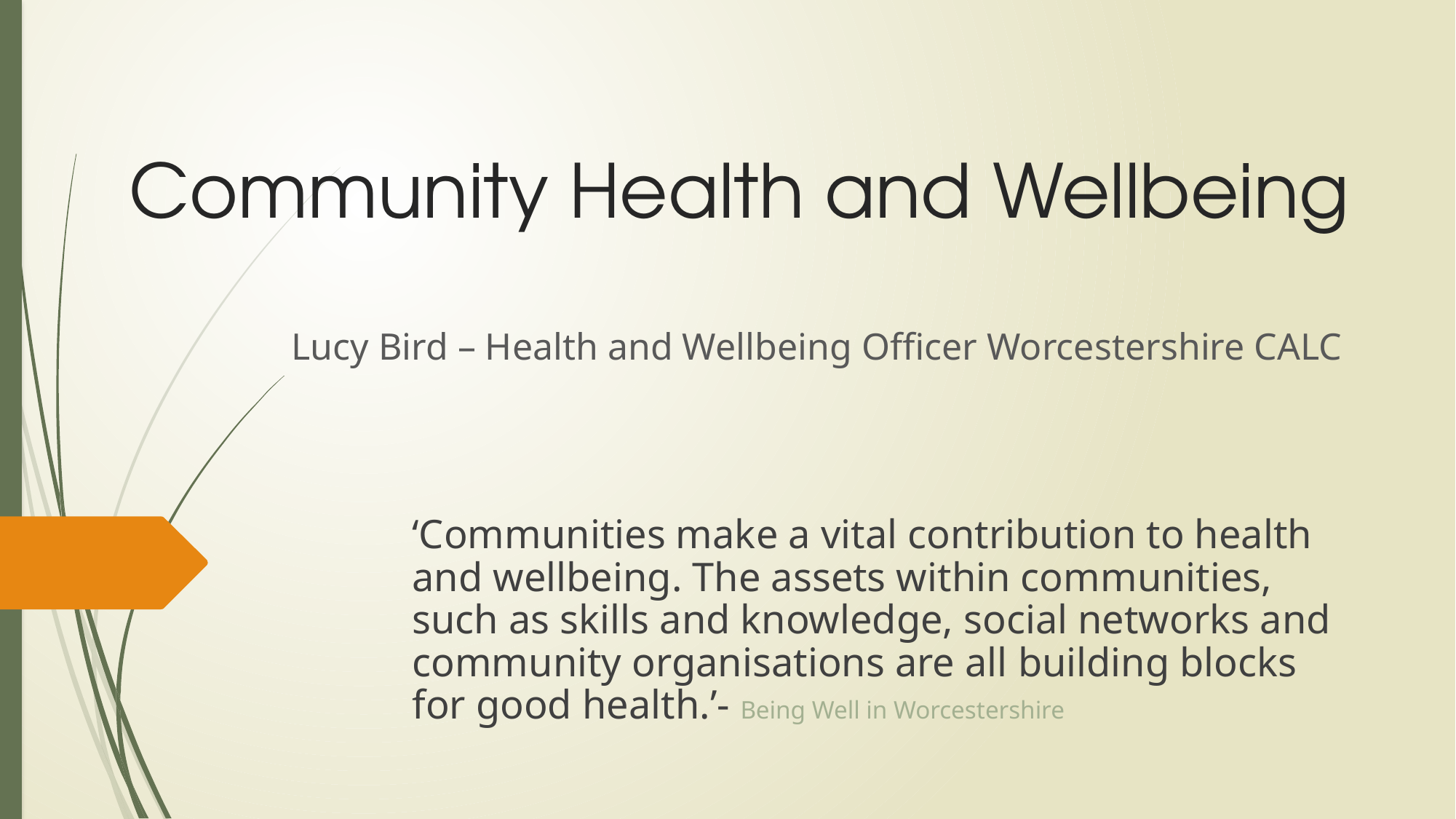

# Community Health and Wellbeing
Lucy Bird – Health and Wellbeing Officer Worcestershire CALC
‘Communities make a vital contribution to health and wellbeing. The assets within communities, such as skills and knowledge, social networks and community organisations are all building blocks for good health.’- Being Well in Worcestershire